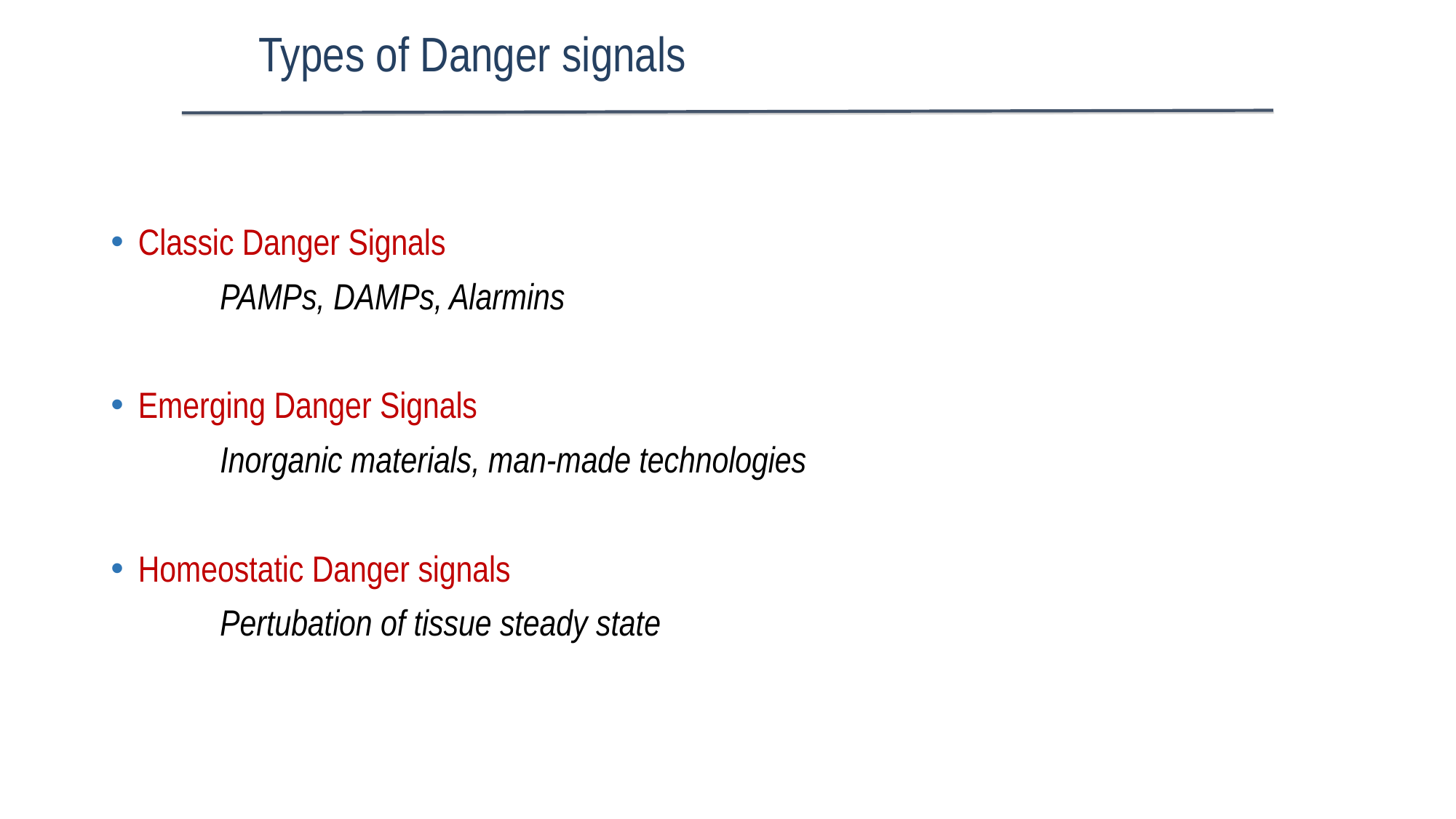

# Types of Danger signals
Classic Danger Signals
	PAMPs, DAMPs, Alarmins

Emerging Danger Signals
	Inorganic materials, man-made technologies

Homeostatic Danger signals
	Pertubation of tissue steady state